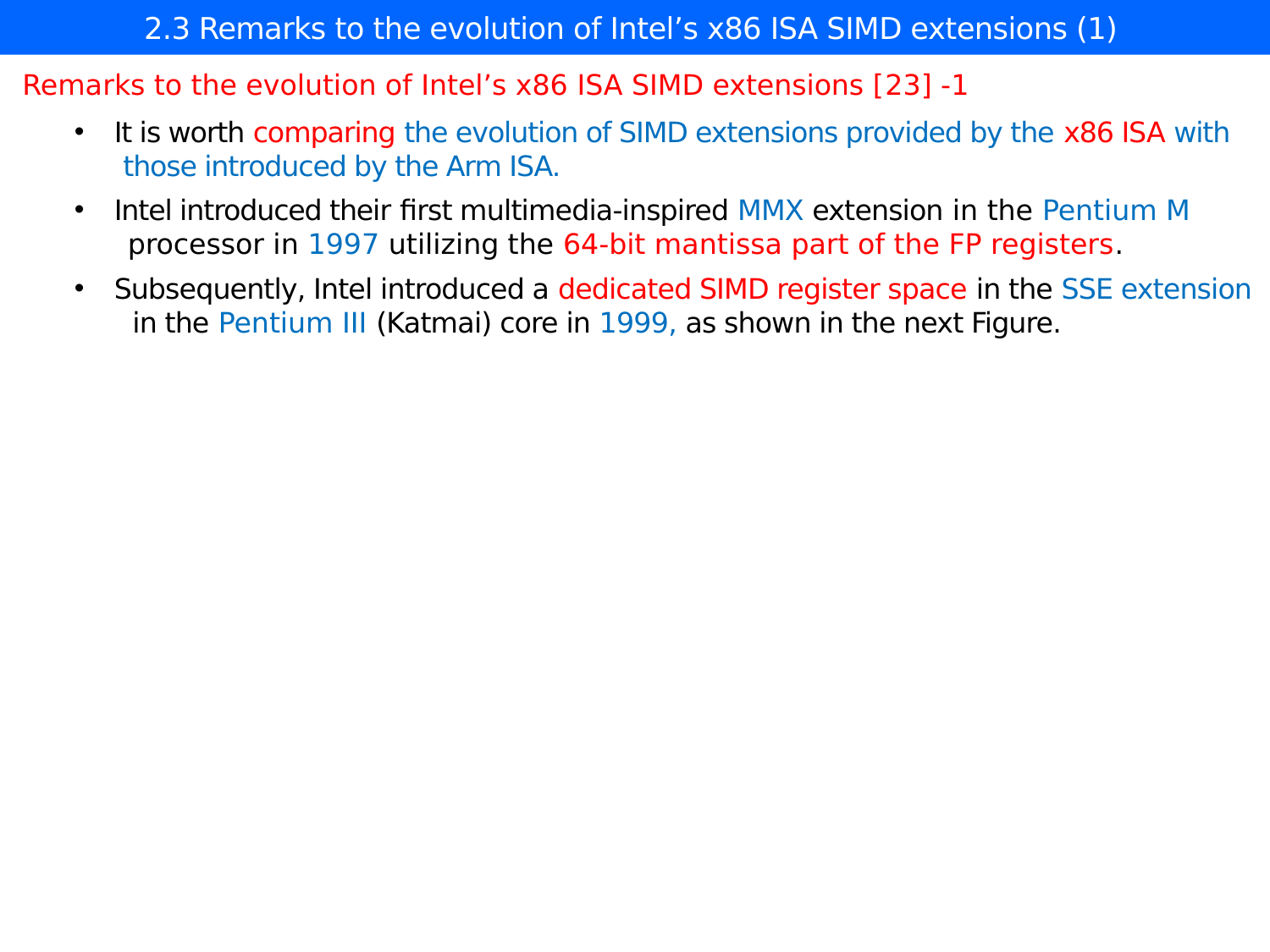

# 2.3 Remarks to the evolution of Intel’s x86 ISA SIMD extensions (1)
Remarks to the evolution of Intel’s x86 ISA SIMD extensions [23] -1
It is worth comparing the evolution of SIMD extensions provided by the x86 ISA with
      those introduced by the Arm ISA.
Intel introduced their first multimedia-inspired MMX extension in the Pentium M
      processor in 1997 utilizing the 64-bit mantissa part of the FP registers.
Subsequently, Intel introduced a dedicated SIMD register space in the SSE extension
       in the Pentium III (Katmai) core in 1999, as shown in the next Figure.